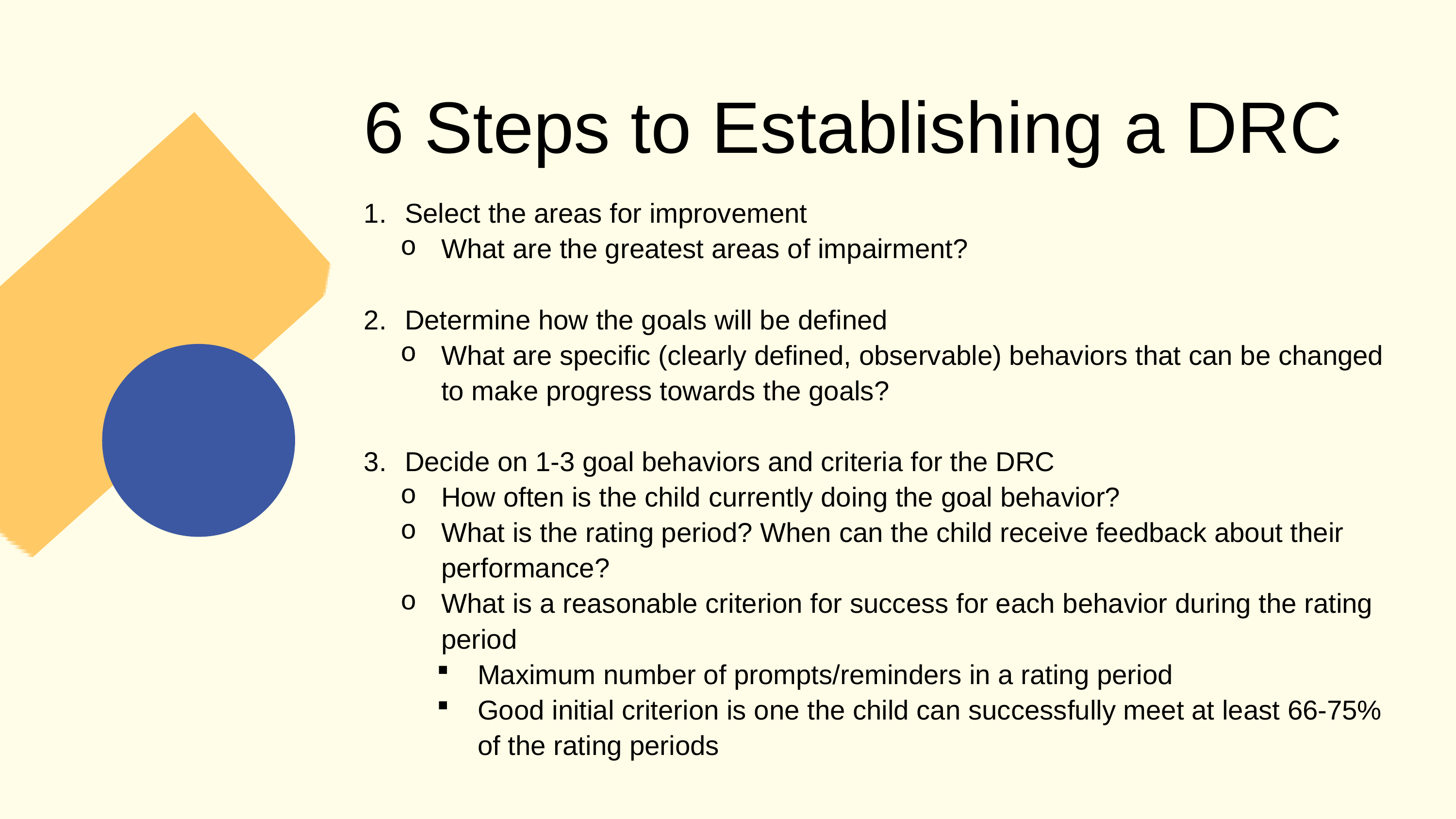

6 Steps to Establishing a DRC

Select the areas for improvement
What are the greatest areas of impairment?

Determine how the goals will be defined
What are specific (clearly defined, observable) behaviors that can be changed to make progress towards the goals?

Decide on 1-3 goal behaviors and criteria for the DRC
How often is the child currently doing the goal behavior?
What is the rating period? When can the child receive feedback about their performance?
What is a reasonable criterion for success for each behavior during the rating period
Maximum number of prompts/reminders in a rating period
Good initial criterion is one the child can successfully meet at least 66-75% of the rating periods